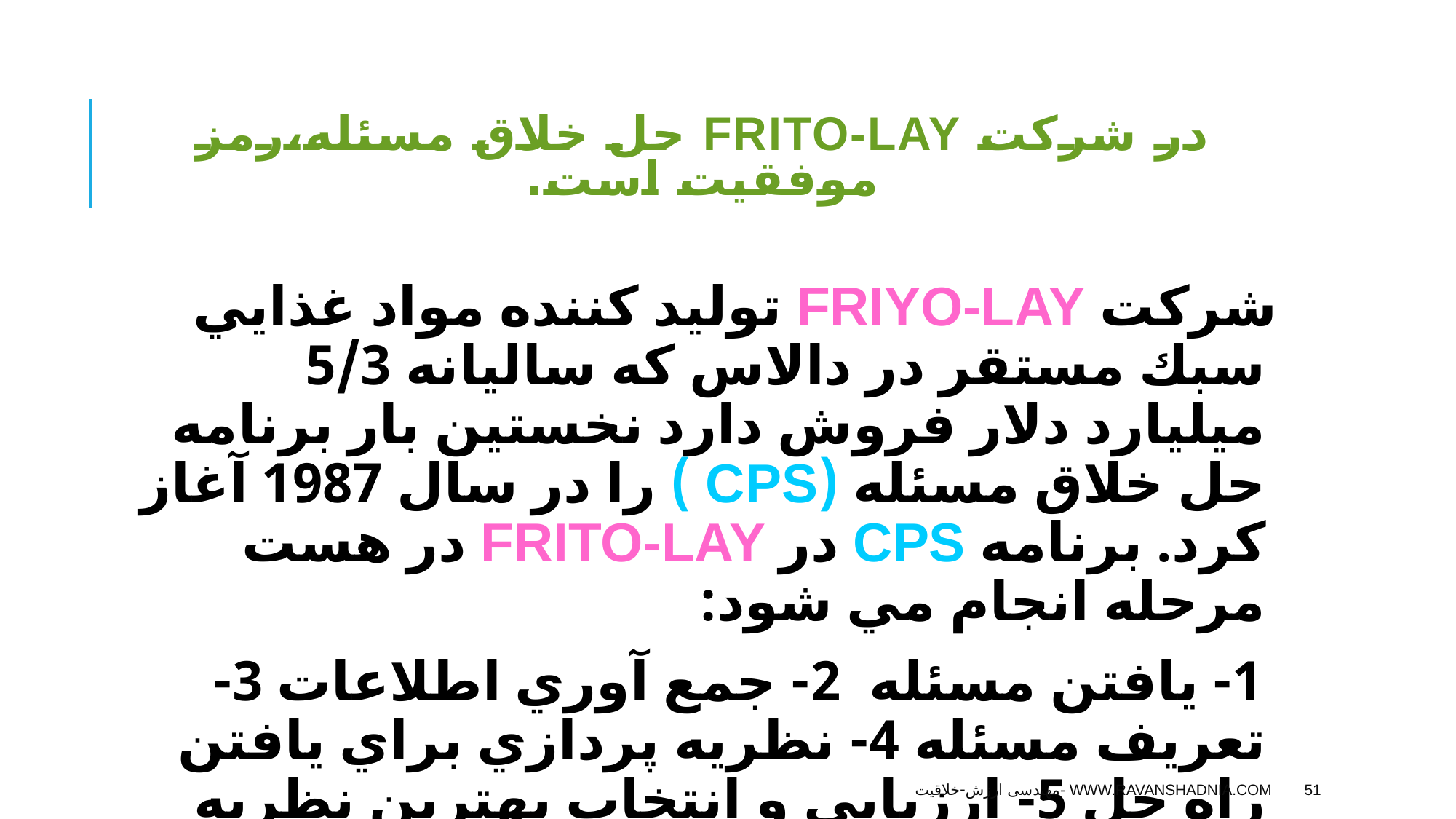

# در شركت FRITO-LAY حل خلاق مسئله،رمز موفقيت است.
شركت FRIYO-LAY توليد كننده مواد غذايي سبك مستقر در دالاس كه ساليانه 5/3 ميليارد دلار فروش دارد نخستين بار برنامه حل خلاق مسئله (CPS ) را در سال 1987 آغاز كرد. برنامه CPS در FRITO-LAY در هست مرحله انجام مي شود:
 1- يافتن مسئله  2- جمع آوري اطلاعات 3- تعريف مسئله 4- نظريه پردازي براي يافتن راه حل 5- ارزيابي و انتخاب بهترين نظريه ها 6- تدوين يك برنامه عملي 7- قبولاندن نظريه به مديريت ارشد  و 8- عملي كردن راه حل
مهندسی ارزش-خلاقیت- www.ravanshadnia.com
51